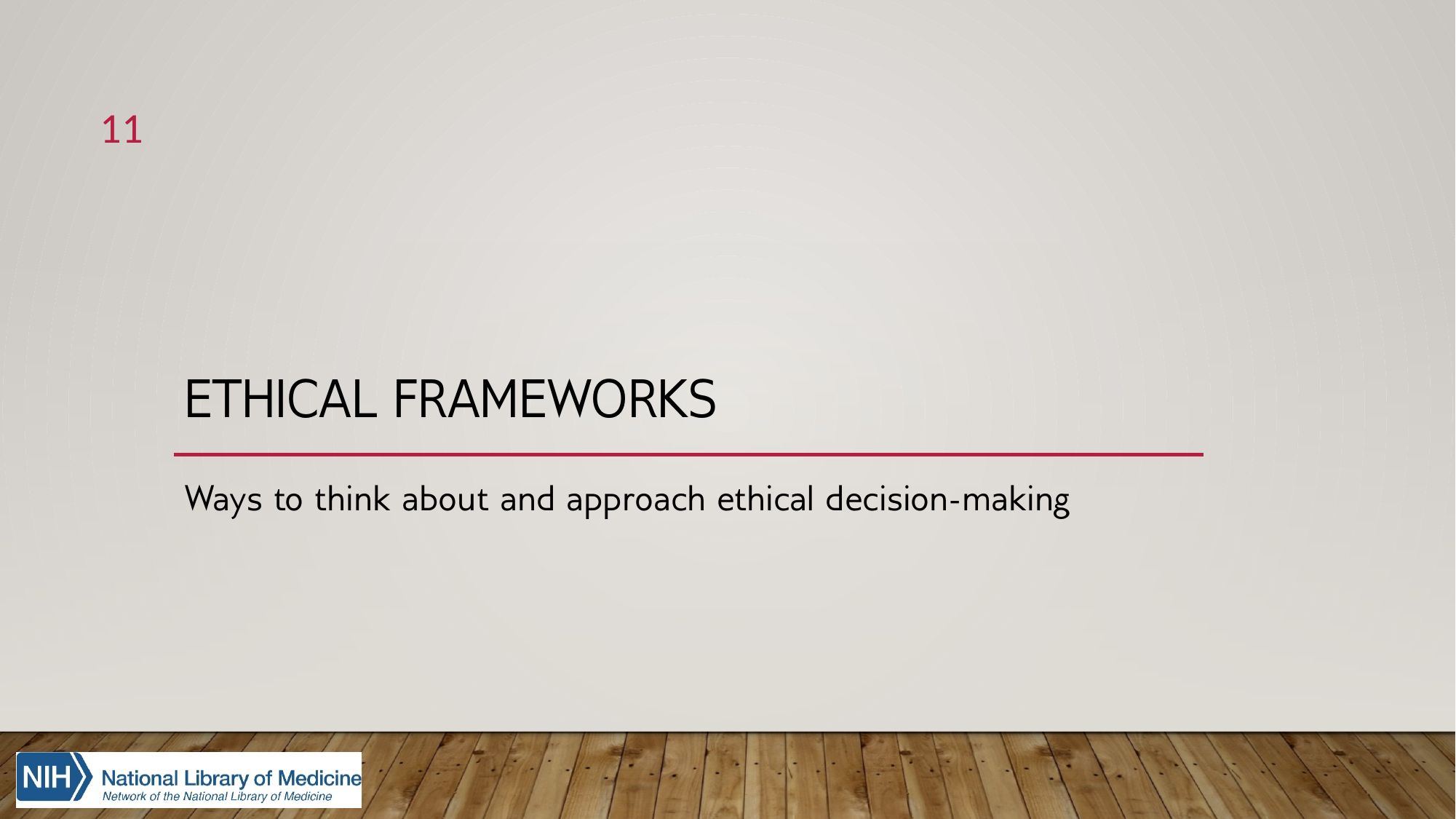

11
# Ethical Frameworks
Ways to think about and approach ethical decision-making